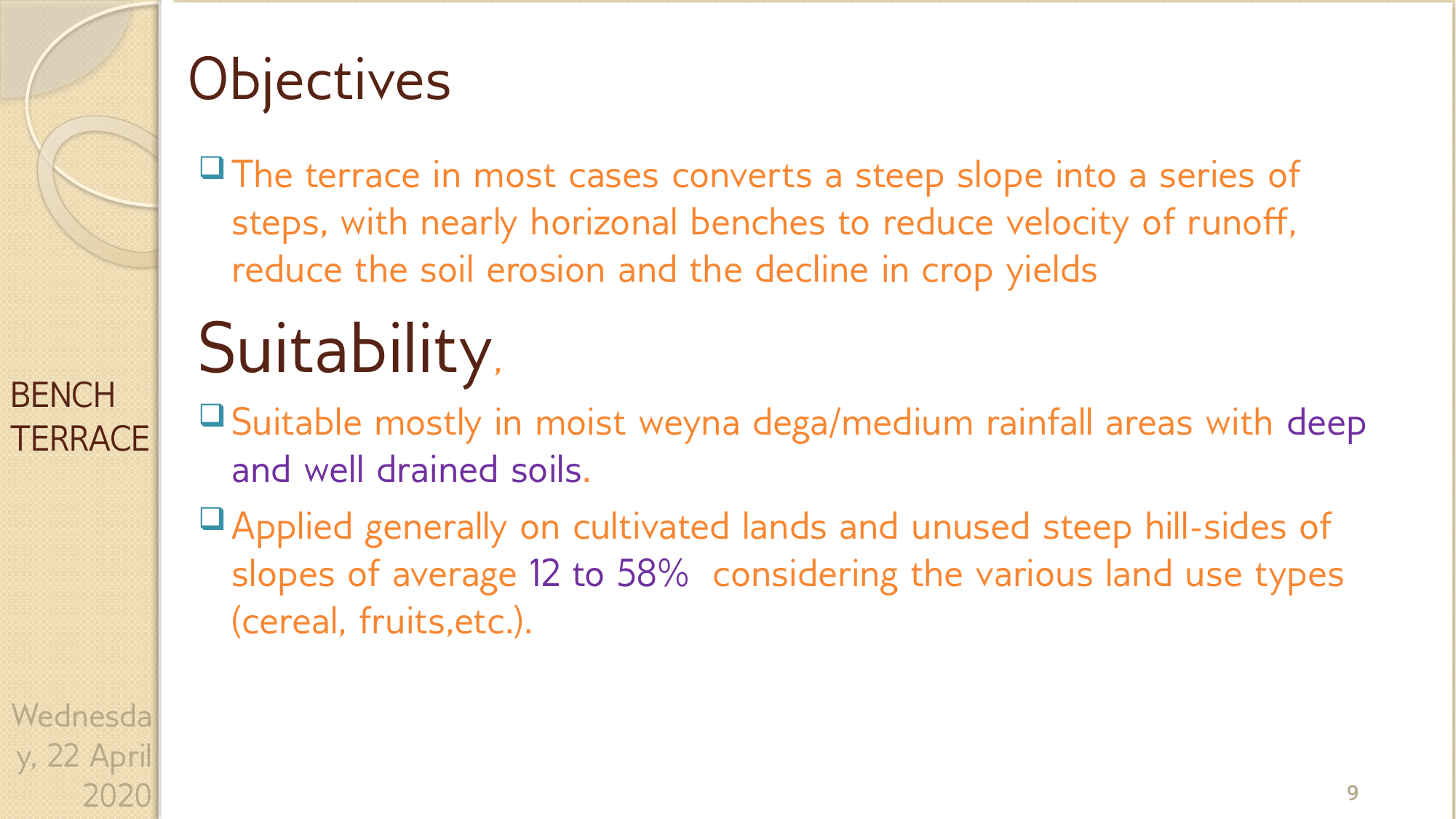

# Objectives
The terrace in most cases converts a steep slope into a series of steps, with nearly horizonal benches to reduce velocity of runoff, reduce the soil erosion and the decline in crop yields
Suitability,
Suitable mostly in moist weyna dega/medium rainfall areas with deep and well drained soils.
Applied generally on cultivated lands and unused steep hill-sides of slopes of average 12 to 58%  considering the various land use types (cereal, fruits,etc.).

BENCH TERRACE
9
Wednesday, 22 April 2020